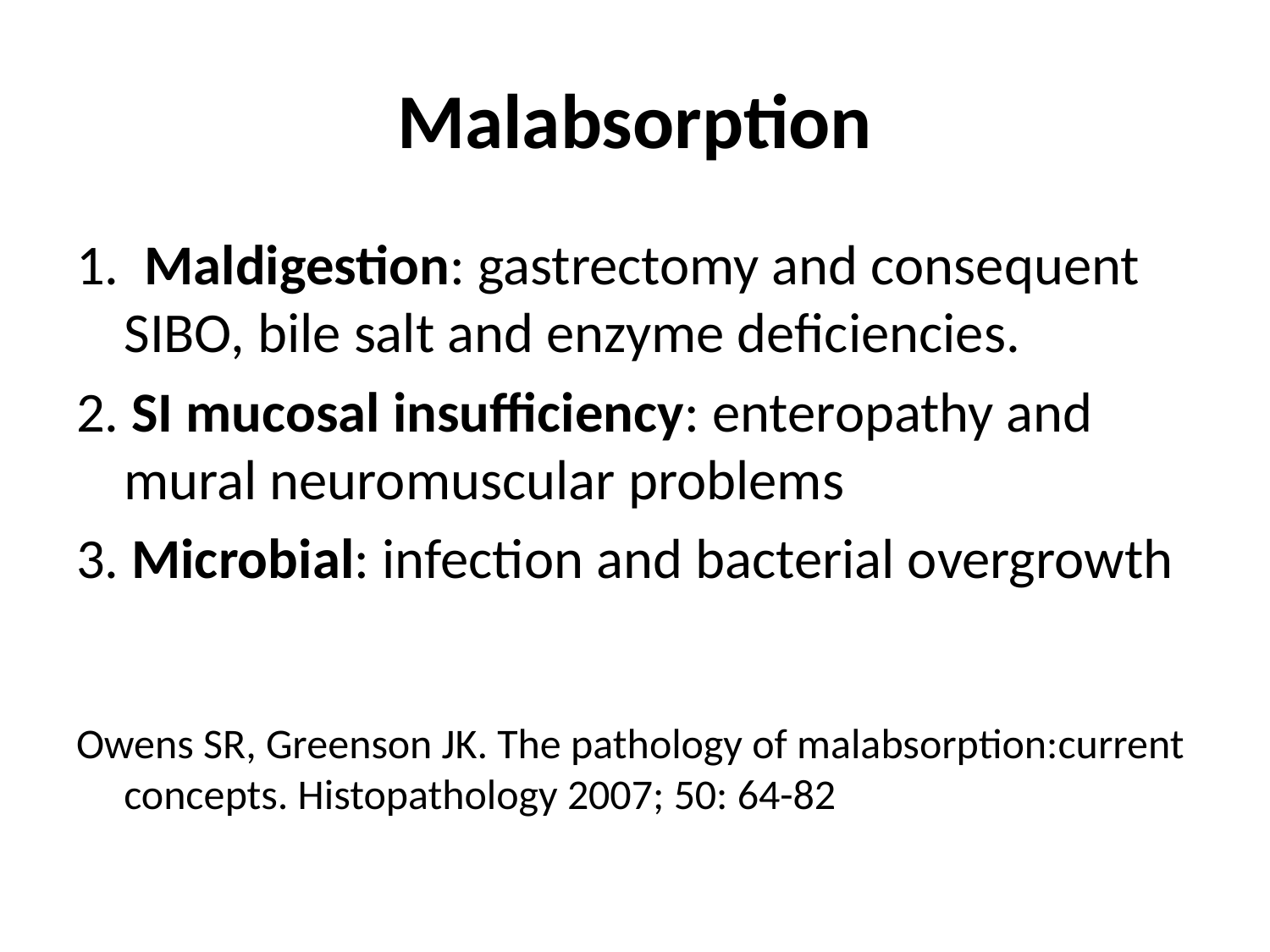

Malabsorption
1.  Maldigestion: gastrectomy and consequent SIBO, bile salt and enzyme deficiencies.
2. SI mucosal insufficiency: enteropathy and mural neuromuscular problems
3. Microbial: infection and bacterial overgrowth

Owens SR, Greenson JK. The pathology of malabsorption:current concepts. Histopathology 2007; 50: 64-82